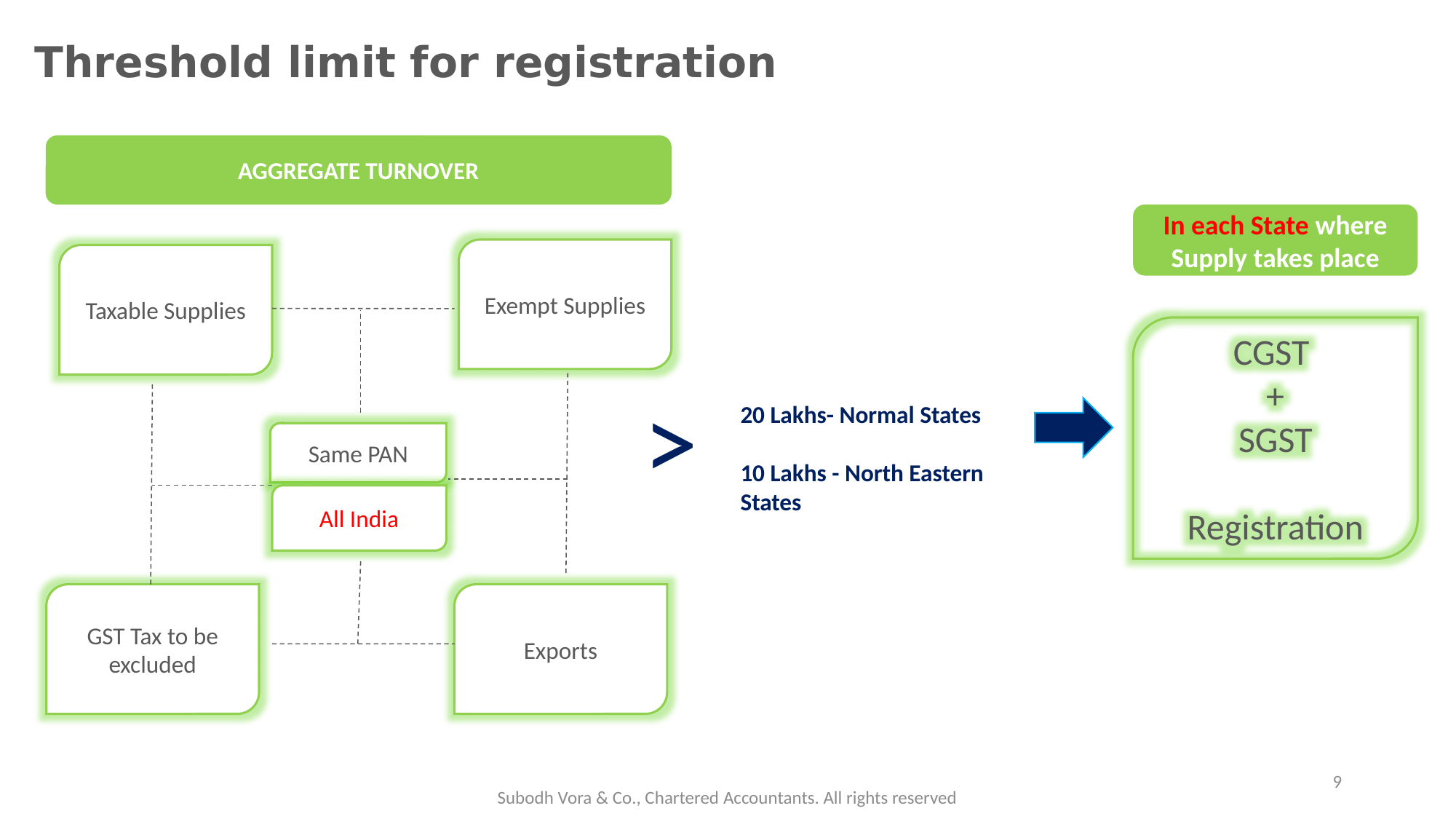

# Threshold limit for registration
AGGREGATE TURNOVER
In each State where Supply takes place
Exempt Supplies
Taxable Supplies

CGST
+
SGST

Registration
20 Lakhs- Normal States

10 Lakhs - North Eastern States
>

Same PAN

All India

GST Tax to be excluded
Exports

9
Subodh Vora & Co., Chartered Accountants. All rights reserved